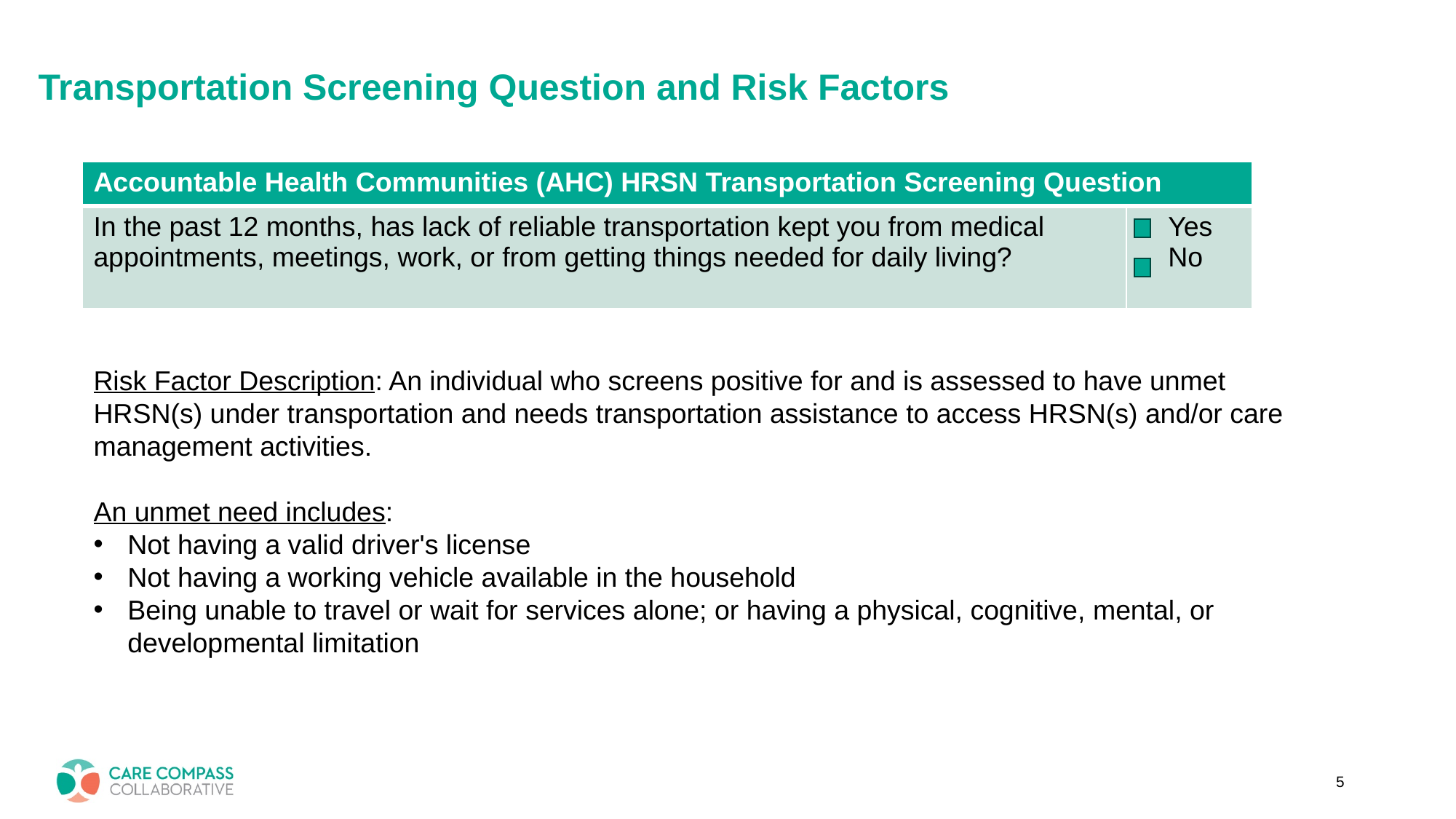

# Transportation Screening Question and Risk Factors
| Accountable Health Communities (AHC) HRSN Transportation Screening Question |  |
| --- | --- |
| In the past 12 months, has lack of reliable transportation kept you from medical appointments, meetings, work, or from getting things needed for daily living? | Yes No |

Risk Factor Description: An individual who screens positive for and is assessed to have unmet HRSN(s) under transportation and needs transportation assistance to access HRSN(s) and/or care management activities.

An unmet need includes:
Not having a valid driver's license
Not having a working vehicle available in the household
Being unable to travel or wait for services alone; or having a physical, cognitive, mental, or developmental limitation
5